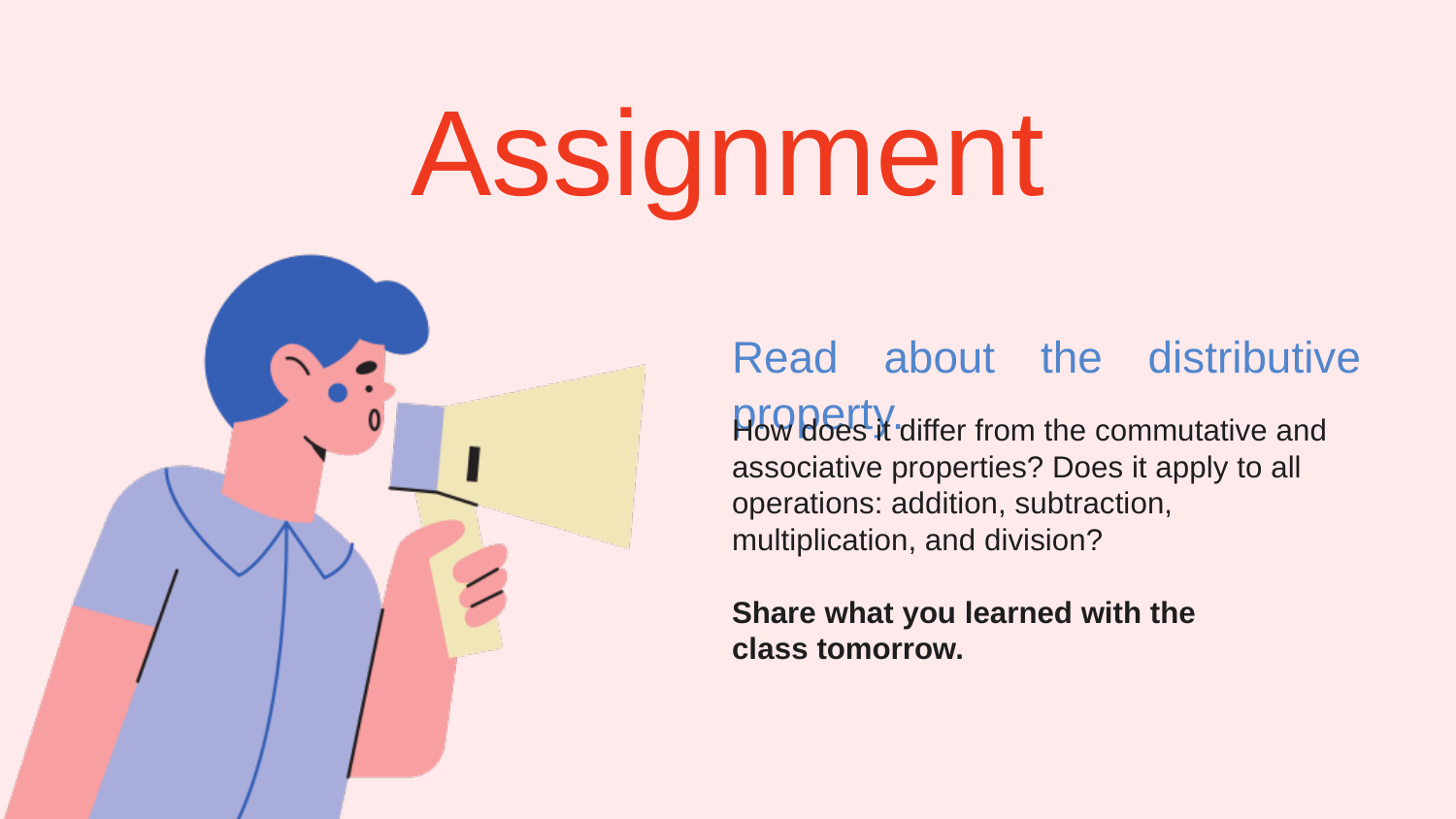

Assignment

Read about the distributive property.
How does it differ from the commutative and associative properties? Does it apply to all operations: addition, subtraction, multiplication, and division?

Share what you learned with the
class tomorrow.